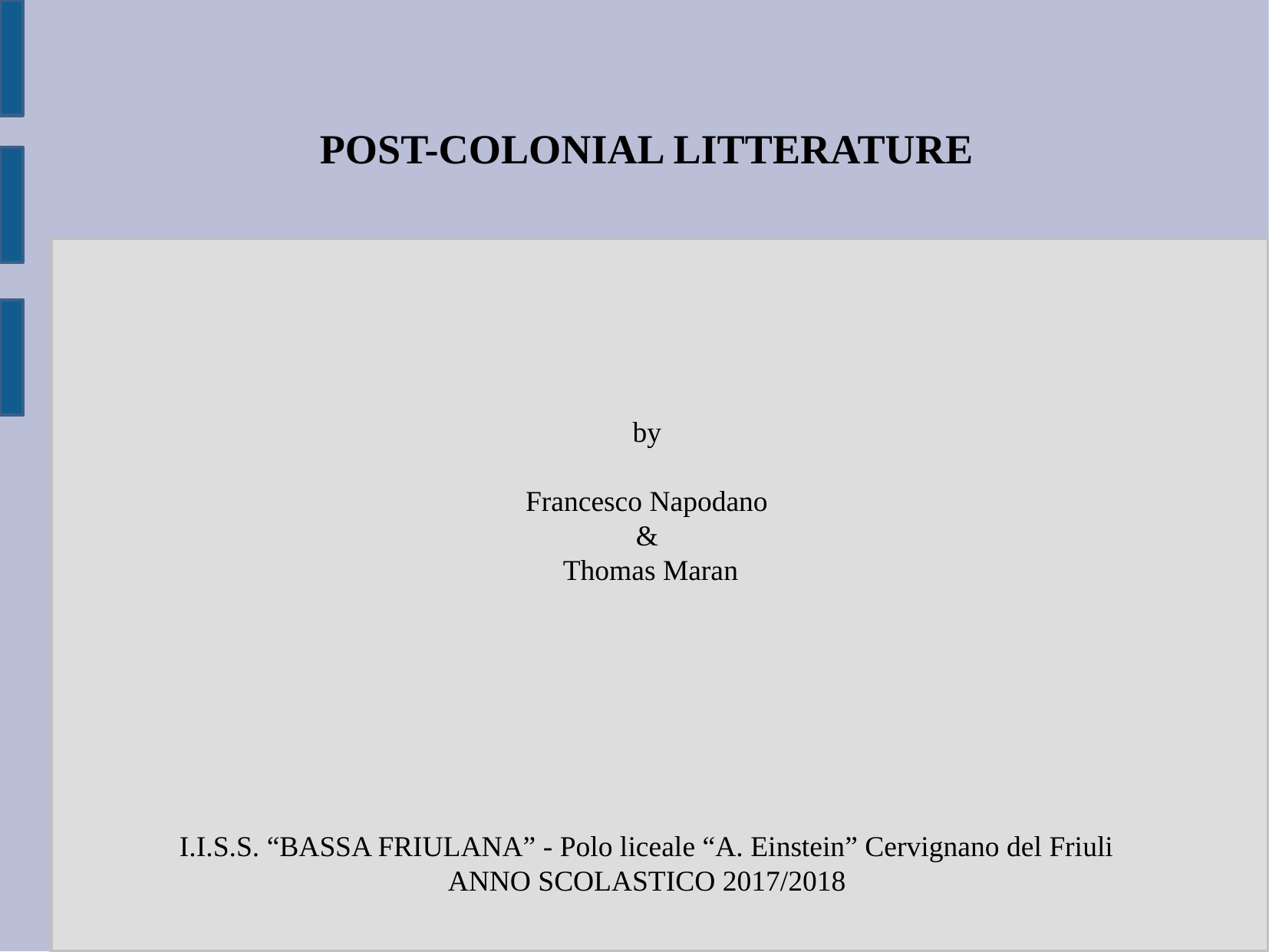

POST-COLONIAL LITTERATURE

by

Francesco Napodano
&
 Thomas Maran

I.I.S.S. “BASSA FRIULANA” - Polo liceale “A. Einstein” Cervignano del Friuli
ANNO SCOLASTICO 2017/2018